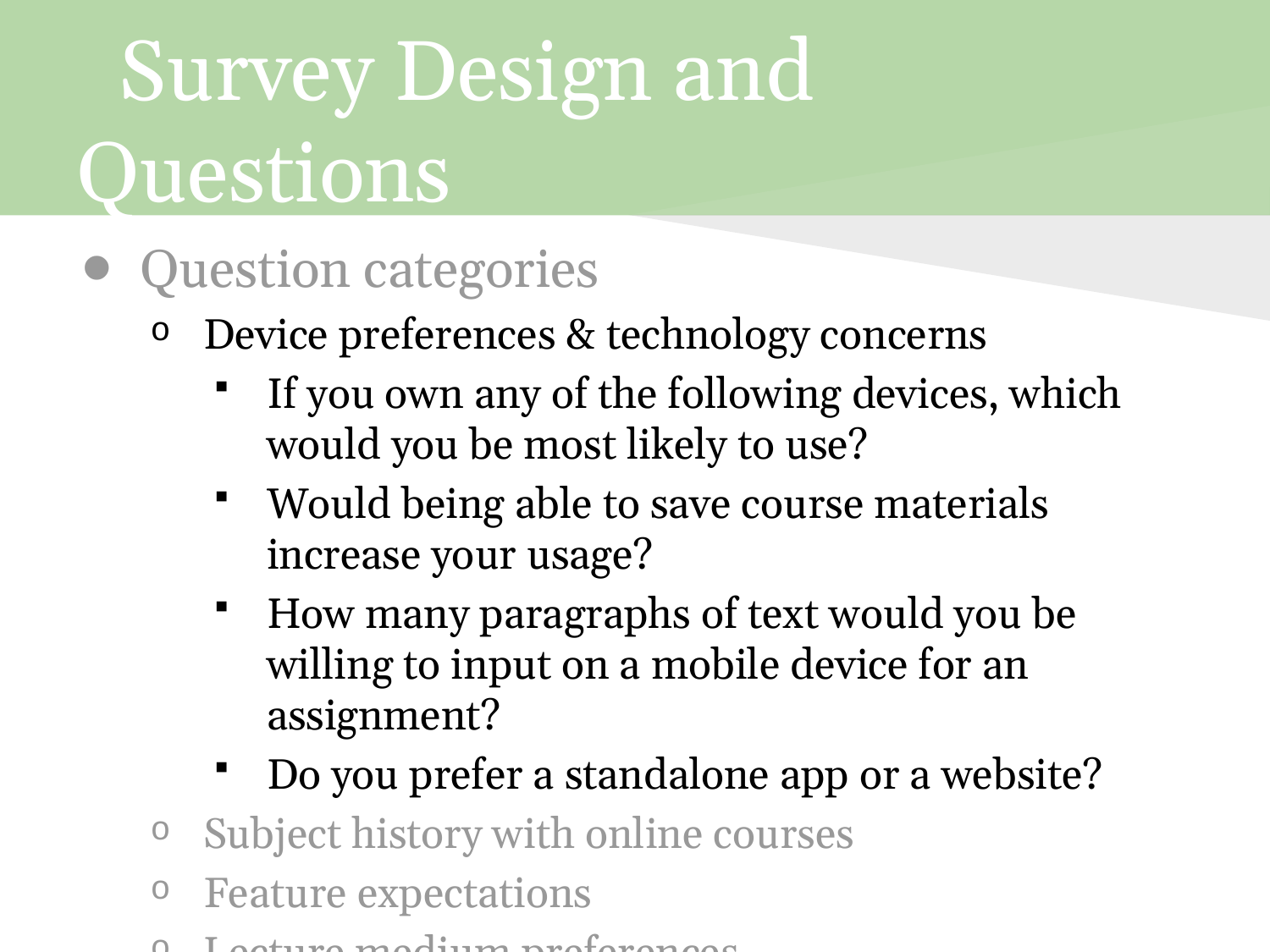

# Survey Design and Questions
Question categories
Device preferences & technology concerns
If you own any of the following devices, which would you be most likely to use?
Would being able to save course materials increase your usage?
How many paragraphs of text would you be willing to input on a mobile device for an assignment?
Do you prefer a standalone app or a website?
Subject history with online courses
Feature expectations
Lecture medium preferences